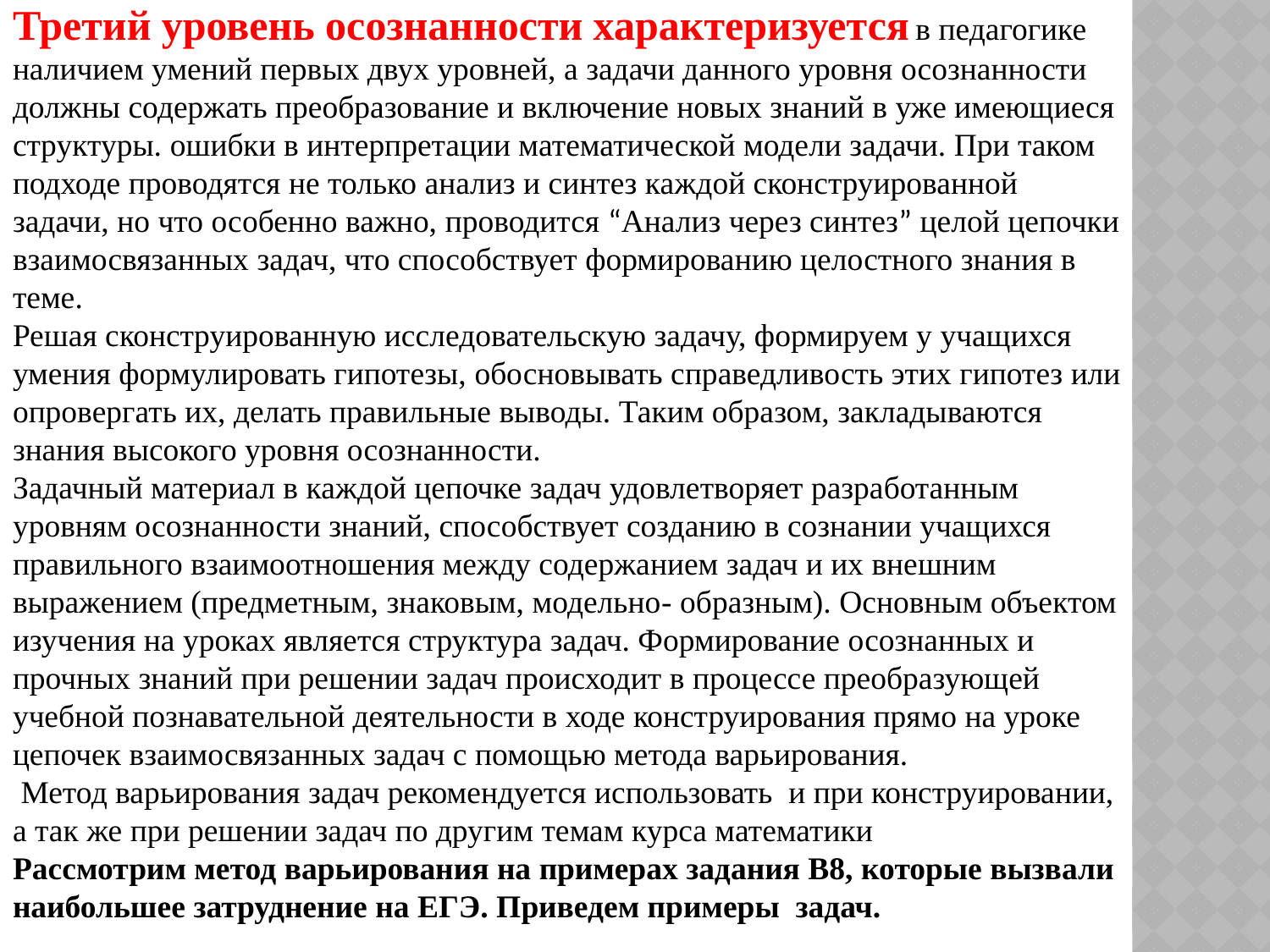

Третий уровень осознанности характеризуется в педагогике наличием умений первых двух уровней, а задачи данного уровня осознанности должны содержать преобразование и включение новых знаний в уже имеющиеся структуры. ошибки в интерпретации математической модели задачи. При таком подходе проводятся не только анализ и синтез каждой сконструированной задачи, но что особенно важно, проводится “Анализ через синтез” целой цепочки взаимосвязанных задач, что способствует формированию целостного знания в теме.
Решая сконструированную исследовательскую задачу, формируем у учащихся умения формулировать гипотезы, обосновывать справедливость этих гипотез или опровергать их, делать правильные выводы. Таким образом, закладываются знания высокого уровня осознанности.
Задачный материал в каждой цепочке задач удовлетворяет разработанным уровням осознанности знаний, способствует созданию в сознании учащихся правильного взаимоотношения между содержанием задач и их внешним выражением (предметным, знаковым, модельно- образным). Основным объектом изучения на уроках является структура задач. Формирование осознанных и прочных знаний при решении задач происходит в процессе преобразующей учебной познавательной деятельности в ходе конструирования прямо на уроке цепочек взаимосвязанных задач с помощью метода варьирования.
 Метод варьирования задач рекомендуется использовать  и при конструировании, а так же при решении задач по другим темам курса математики
Рассмотрим метод варьирования на примерах задания В8, которые вызвали наибольшее затруднение на ЕГЭ. Приведем примеры  задач.